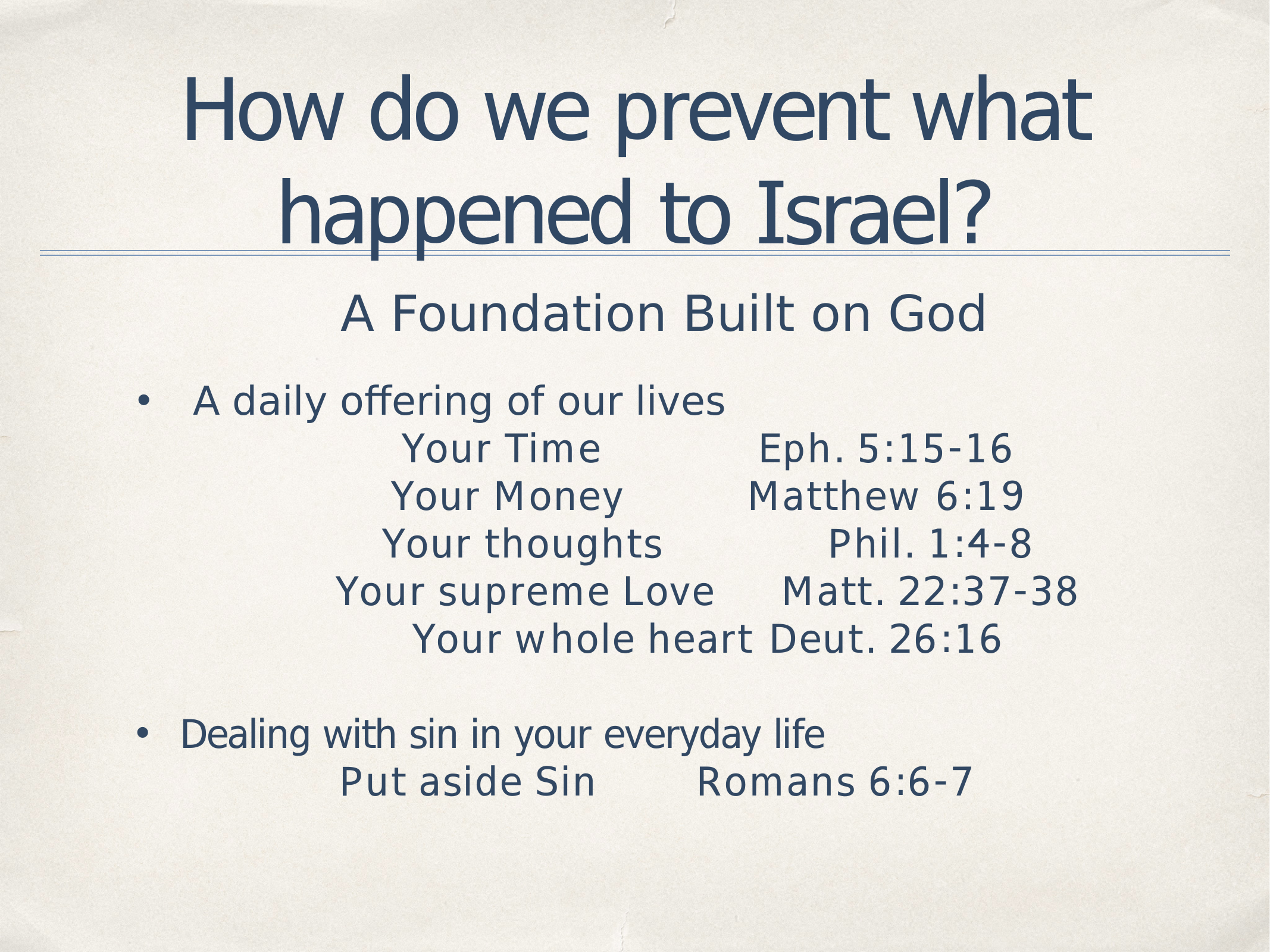

# How do we prevent what happened to Israel?
A Foundation Built on God
A daily offering of our lives
Your Time 		Eph. 5:15-16
Your Money		Matthew 6:19
Your thoughts 		Phil. 1:4-8
Your supreme Love	Matt. 22:37-38
Your whole heart	Deut. 26:16

Dealing with sin in your everyday life
Put aside Sin		Romans 6:6-7